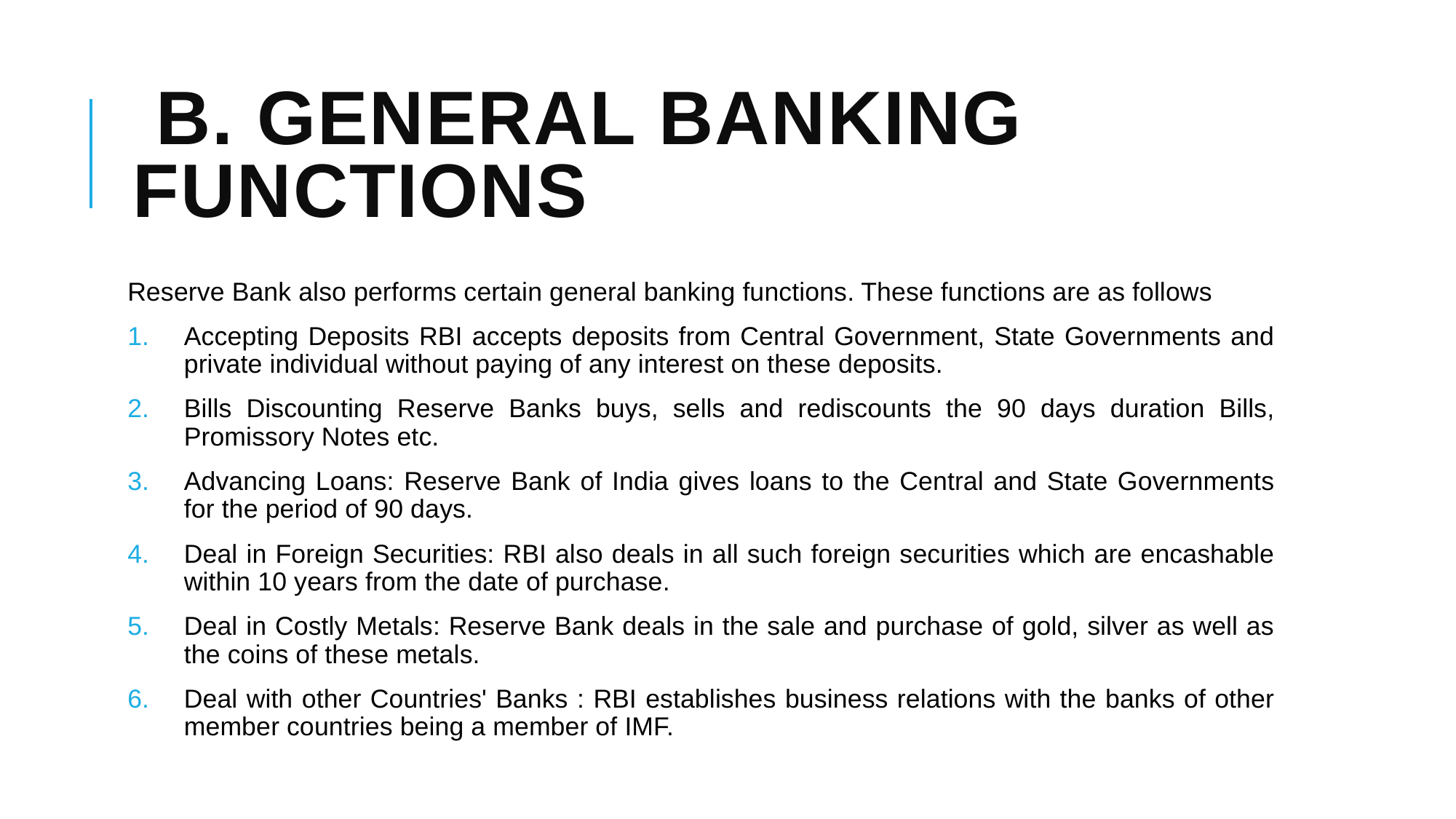

# B. General Banking Functions
Reserve Bank also performs certain general banking functions. These functions are as follows
Accepting Deposits RBI accepts deposits from Central Government, State Governments and private individual without paying of any interest on these deposits.
Bills Discounting Reserve Banks buys, sells and rediscounts the 90 days duration Bills, Promissory Notes etc.
Advancing Loans: Reserve Bank of India gives loans to the Central and State Governments for the period of 90 days.
Deal in Foreign Securities: RBI also deals in all such foreign securities which are encashable within 10 years from the date of purchase.
Deal in Costly Metals: Reserve Bank deals in the sale and purchase of gold, silver as well as the coins of these metals.
Deal with other Countries' Banks : RBI establishes business relations with the banks of other member countries being a member of IMF.